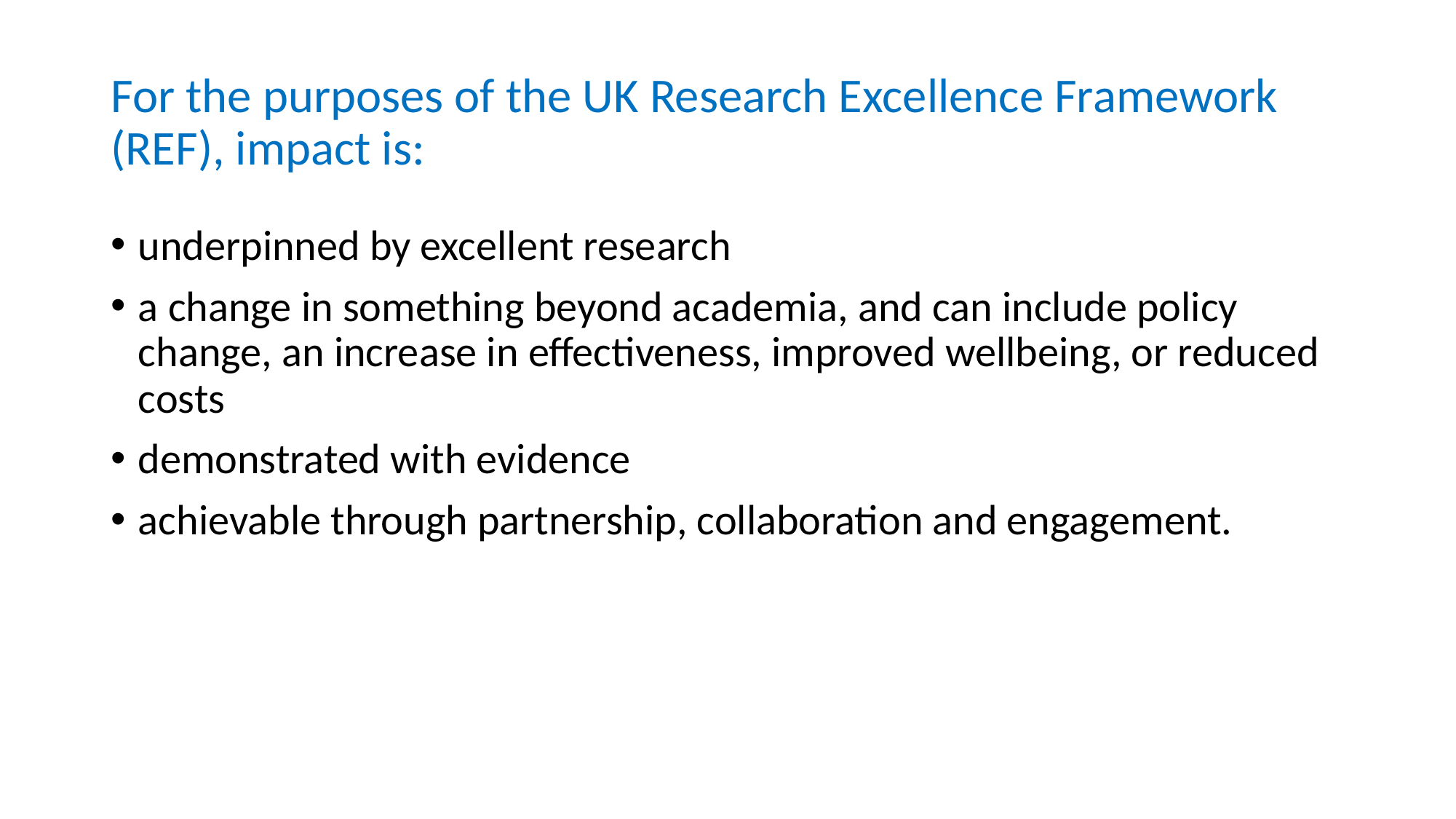

# For the purposes of the UK Research Excellence Framework (REF), impact is:
underpinned by excellent research
a change in something beyond academia, and can include policy change, an increase in effectiveness, improved wellbeing, or reduced costs
demonstrated with evidence
achievable through partnership, collaboration and engagement.